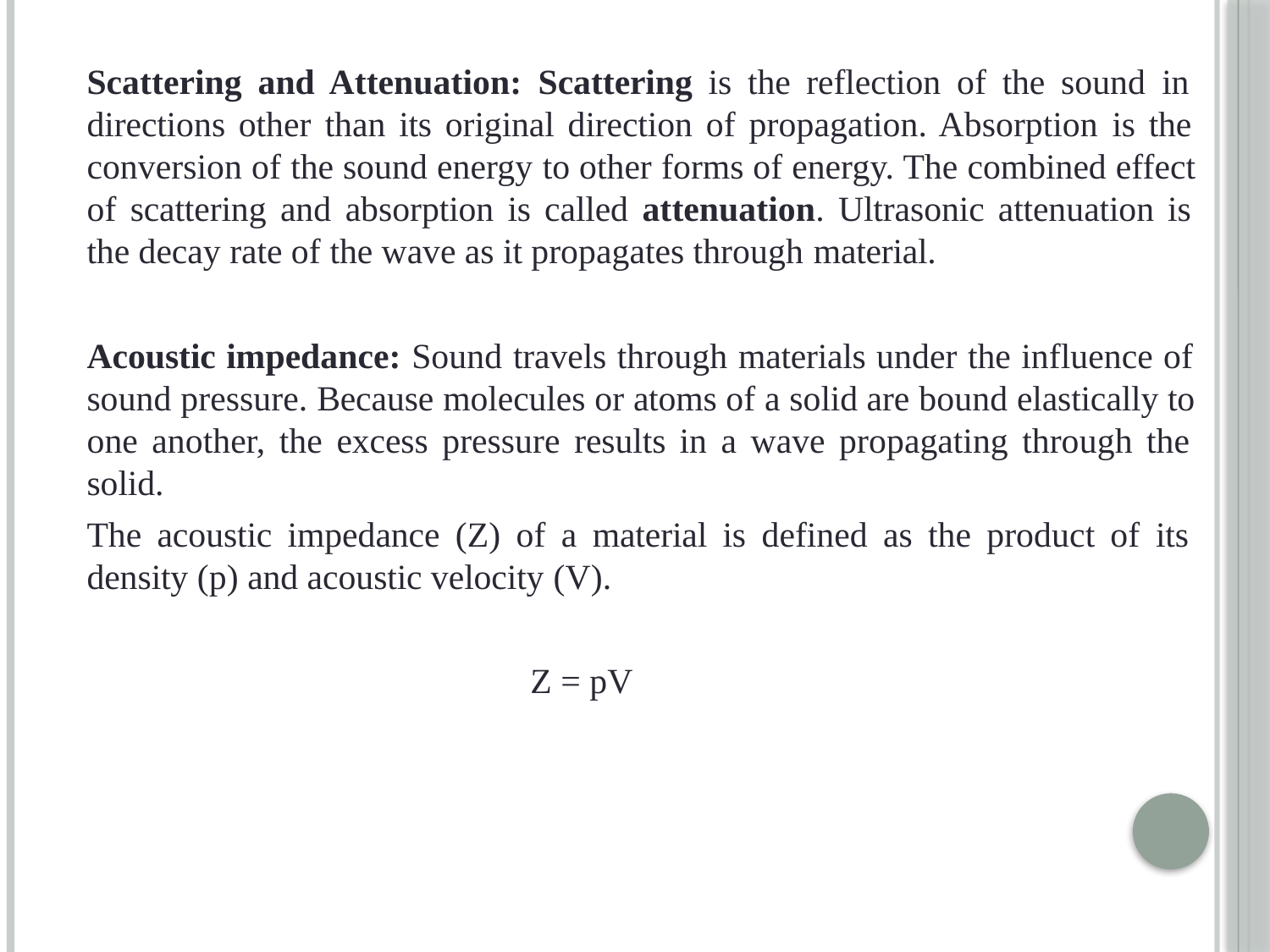

Scattering and Attenuation: Scattering is the reflection of the sound in  directions other than its original direction of propagation. Absorption is the  conversion of the sound energy to other forms of energy. The combined effect  of scattering and absorption is called attenuation. Ultrasonic attenuation is  the decay rate of the wave as it propagates through material.

Acoustic impedance: Sound travels through materials under the influence of  sound pressure. Because molecules or atoms of a solid are bound elastically to  one another, the excess pressure results in a wave propagating through the  solid.
The acoustic impedance (Z) of a material is defined as the product of its  density (p) and acoustic velocity (V).

Z = pV